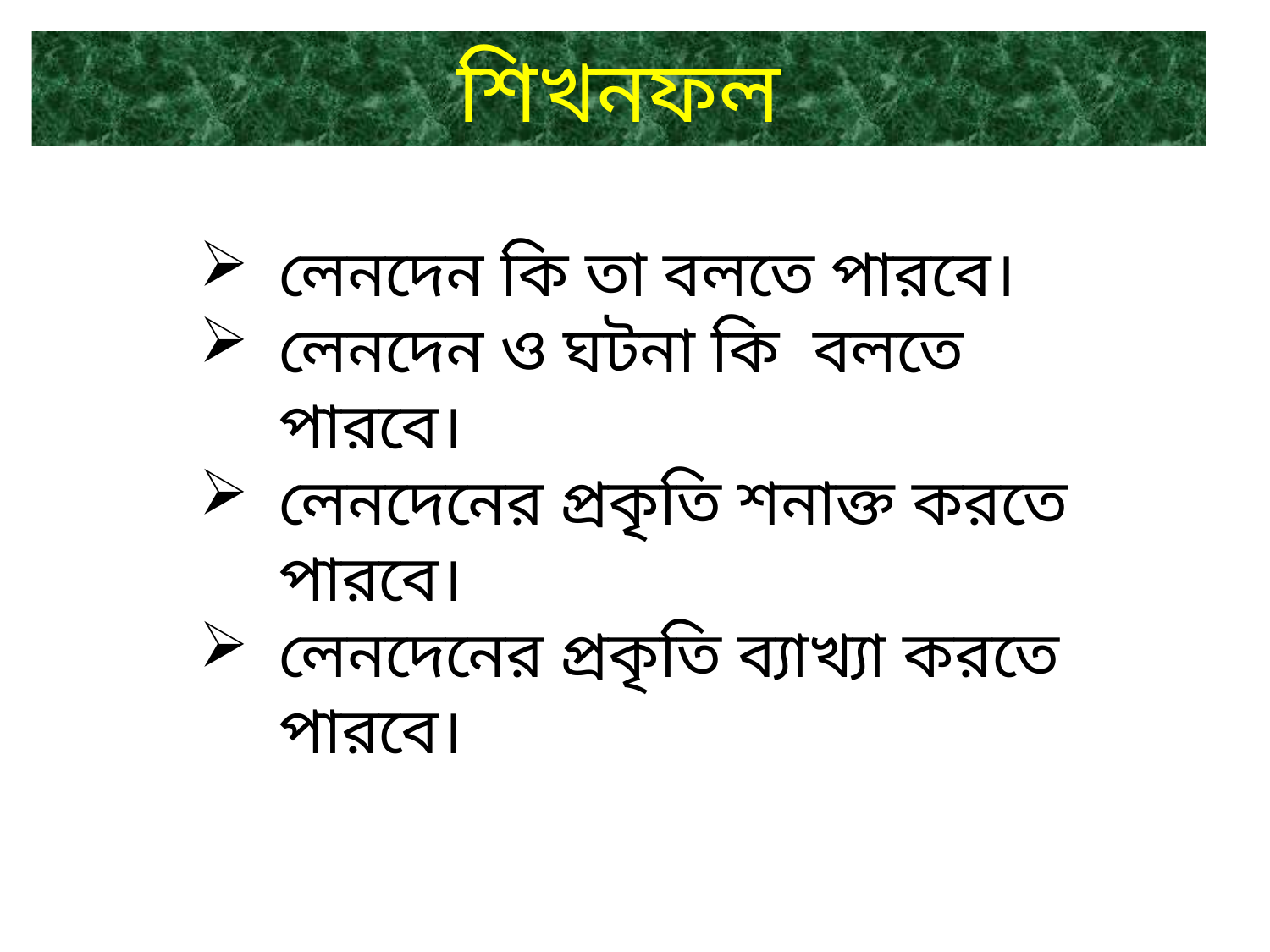

শিখনফল

লেনদেন কি তা বলতে পারবে।
লেনদেন ও ঘটনা কি  বলতে পারবে।
লেনদেনের প্রকৃতি শনাক্ত করতে পারবে।
লেনদেনের প্রকৃতি ব্যাখ্যা করতে পারবে।